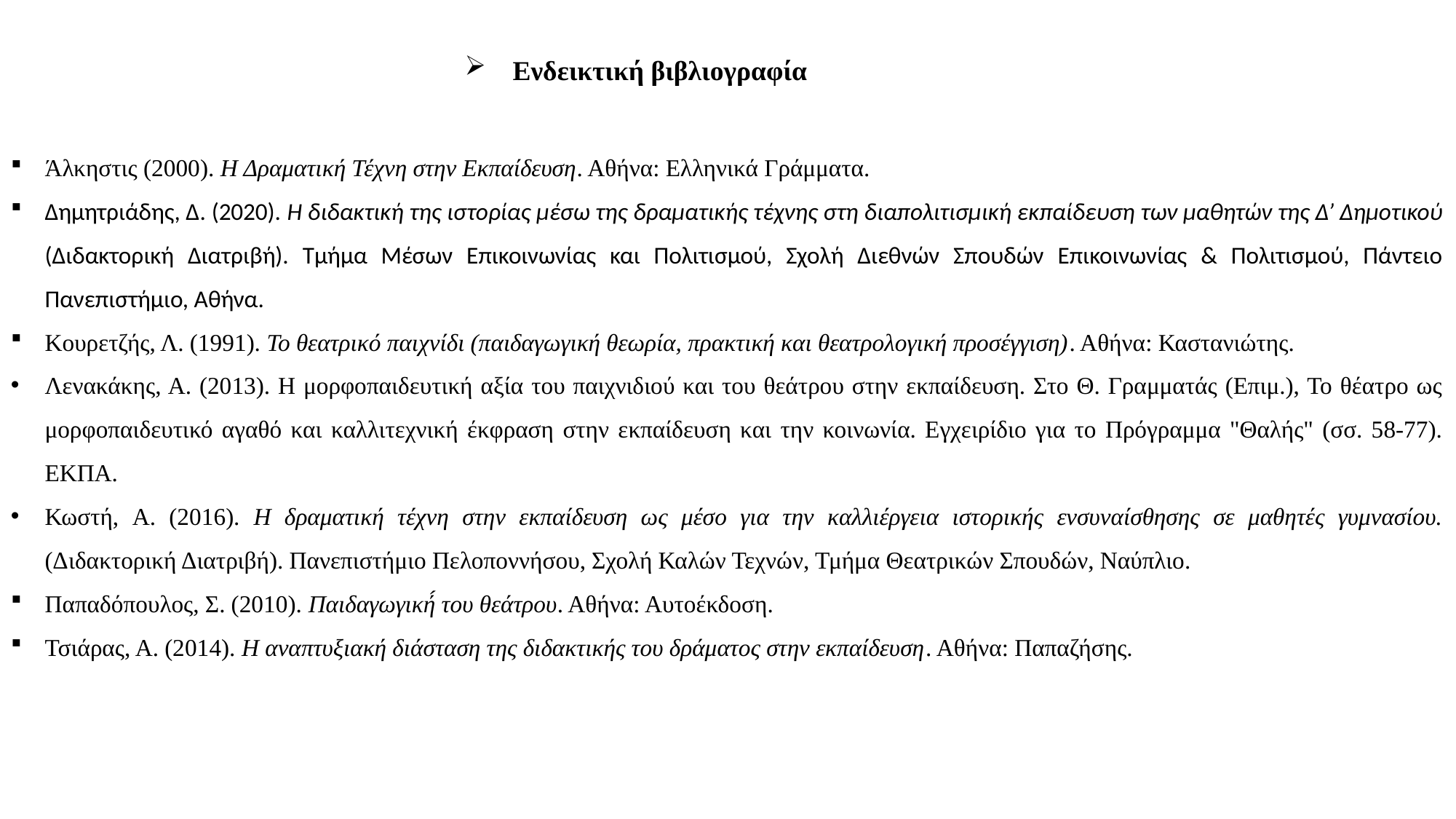

Ενδεικτική βιβλιογραφία
Άλκηστις (2000). Η Δραματική Τέχνη στην Εκπαίδευση. Αθήνα: Ελληνικά Γράμματα.
Δημητριάδης, Δ. (2020). Η διδακτική της ιστορίας μέσω της δραματικής τέχνης στη διαπολιτισμική εκπαίδευση των μαθητών της Δ’ Δημοτικού (Διδακτορική Διατριβή). Τμήμα Μέσων Επικοινωνίας και Πολιτισμού, Σχολή Διεθνών Σπουδών Επικοινωνίας & Πολιτισμού, Πάντειο Πανεπιστήμιο, Αθήνα.
Κουρετζής, Λ. (1991). Το θεατρικό παιχνίδι (παιδαγωγική θεωρία, πρακτική και θεατρολογική προσέγγιση). Αθήνα: Καστανιώτης.
Λενακάκης, Α. (2013). Η μορφοπαιδευτική αξία του παιχνιδιού και του θεάτρου στην εκπαίδευση. Στο Θ. Γραμματάς (Επιμ.), Το θέατρο ως μορφοπαιδευτικό αγαθό και καλλιτεχνική έκφραση στην εκπαίδευση και την κοινωνία. Εγχειρίδιο για το Πρόγραμμα "Θαλής" (σσ. 58-77). ΕΚΠΑ.
Κωστή, A. (2016). Η δραματική τέχνη στην εκπαίδευση ως μέσο για την καλλιέργεια ιστορικής ενσυναίσθησης σε μαθητές γυμνασίου. (Διδακτορική Διατριβή). Πανεπιστήμιο Πελοποννήσου, Σχολή Καλών Τεχνών, Τμήμα Θεατρικών Σπουδών, Ναύπλιο.
Παπαδόπουλος, Σ. (2010). Παιδαγωγική́ του θεάτρου. Αθήνα: Αυτοέκδοση.
Τσιάρας, Α. (2014). Η αναπτυξιακή διάσταση της διδακτικής του δράματος στην εκπαίδευση. Αθήνα: Παπαζήσης.